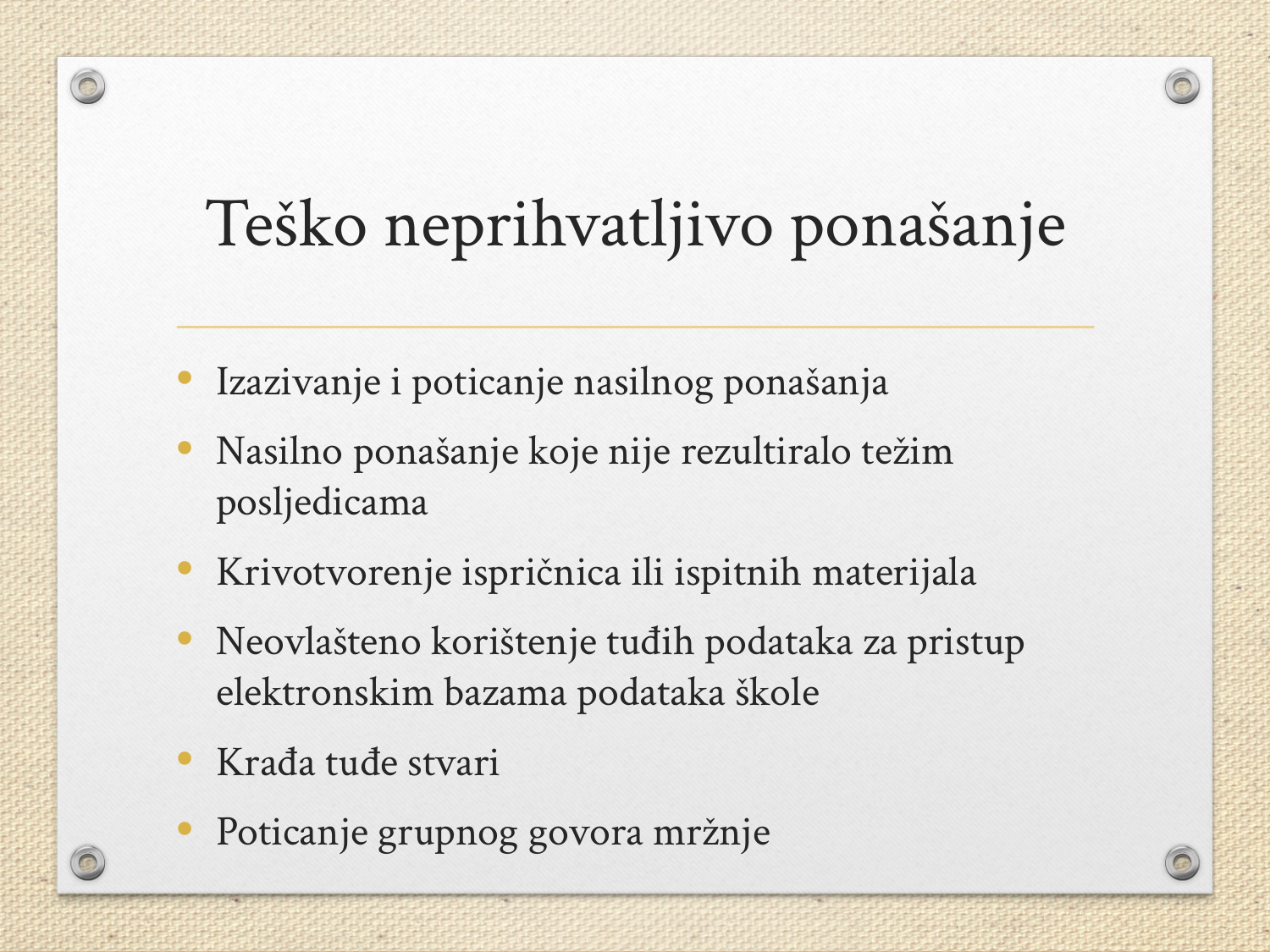

# Teško neprihvatljivo ponašanje
Izazivanje i poticanje nasilnog ponašanja
Nasilno ponašanje koje nije rezultiralo težim posljedicama
Krivotvorenje ispričnica ili ispitnih materijala
Neovlašteno korištenje tuđih podataka za pristup elektronskim bazama podataka škole
Krađa tuđe stvari
Poticanje grupnog govora mržnje